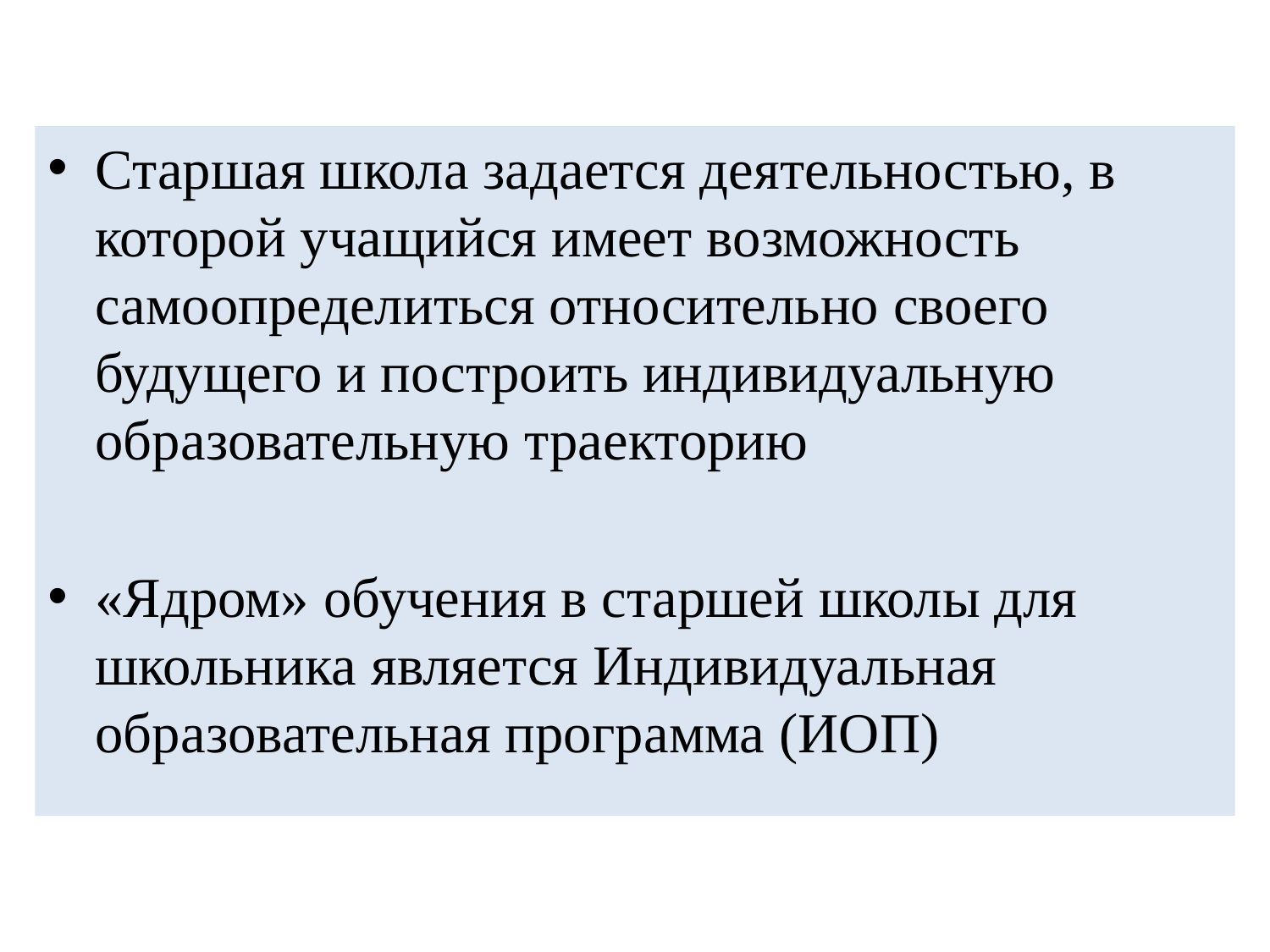

Старшая школа задается деятельностью, в которой учащийся имеет возможность самоопределиться относительно своего будущего и построить индивидуальную образовательную траекторию

«Ядром» обучения в старшей школы для школьника является Индивидуальная образовательная программа (ИОП)